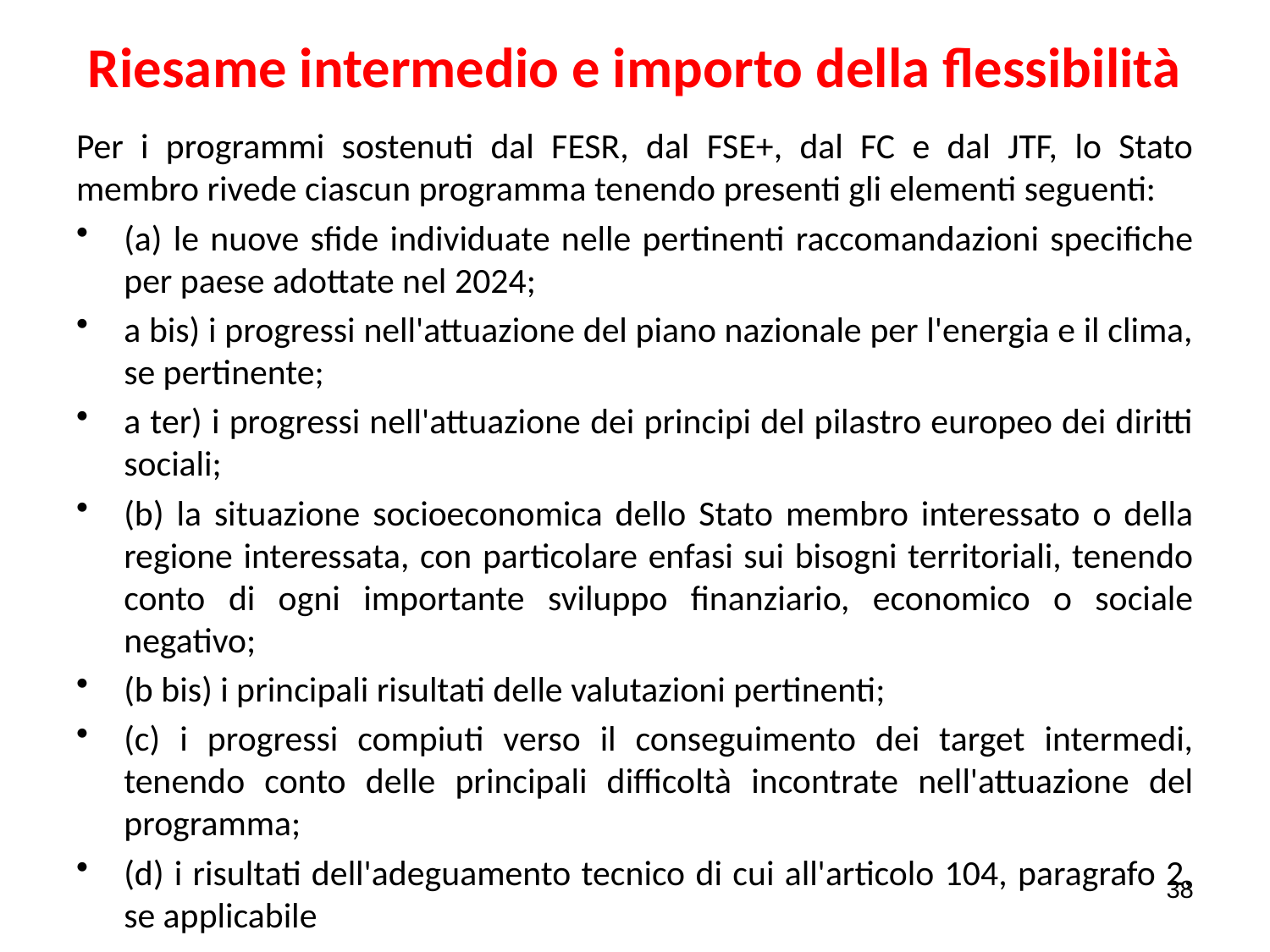

# Riesame intermedio e importo della flessibilità
Per i programmi sostenuti dal FESR, dal FSE+, dal FC e dal JTF, lo Stato membro rivede ciascun programma tenendo presenti gli elementi seguenti:
(a) le nuove sfide individuate nelle pertinenti raccomandazioni specifiche per paese adottate nel 2024;
a bis) i progressi nell'attuazione del piano nazionale per l'energia e il clima, se pertinente;
a ter) i progressi nell'attuazione dei principi del pilastro europeo dei diritti sociali;
(b) la situazione socioeconomica dello Stato membro interessato o della regione interessata, con particolare enfasi sui bisogni territoriali, tenendo conto di ogni importante sviluppo finanziario, economico o sociale negativo;
(b bis) i principali risultati delle valutazioni pertinenti;
(c) i progressi compiuti verso il conseguimento dei target intermedi, tenendo conto delle principali difficoltà incontrate nell'attuazione del programma;
(d) i risultati dell'adeguamento tecnico di cui all'articolo 104, paragrafo 2, se applicabile
38